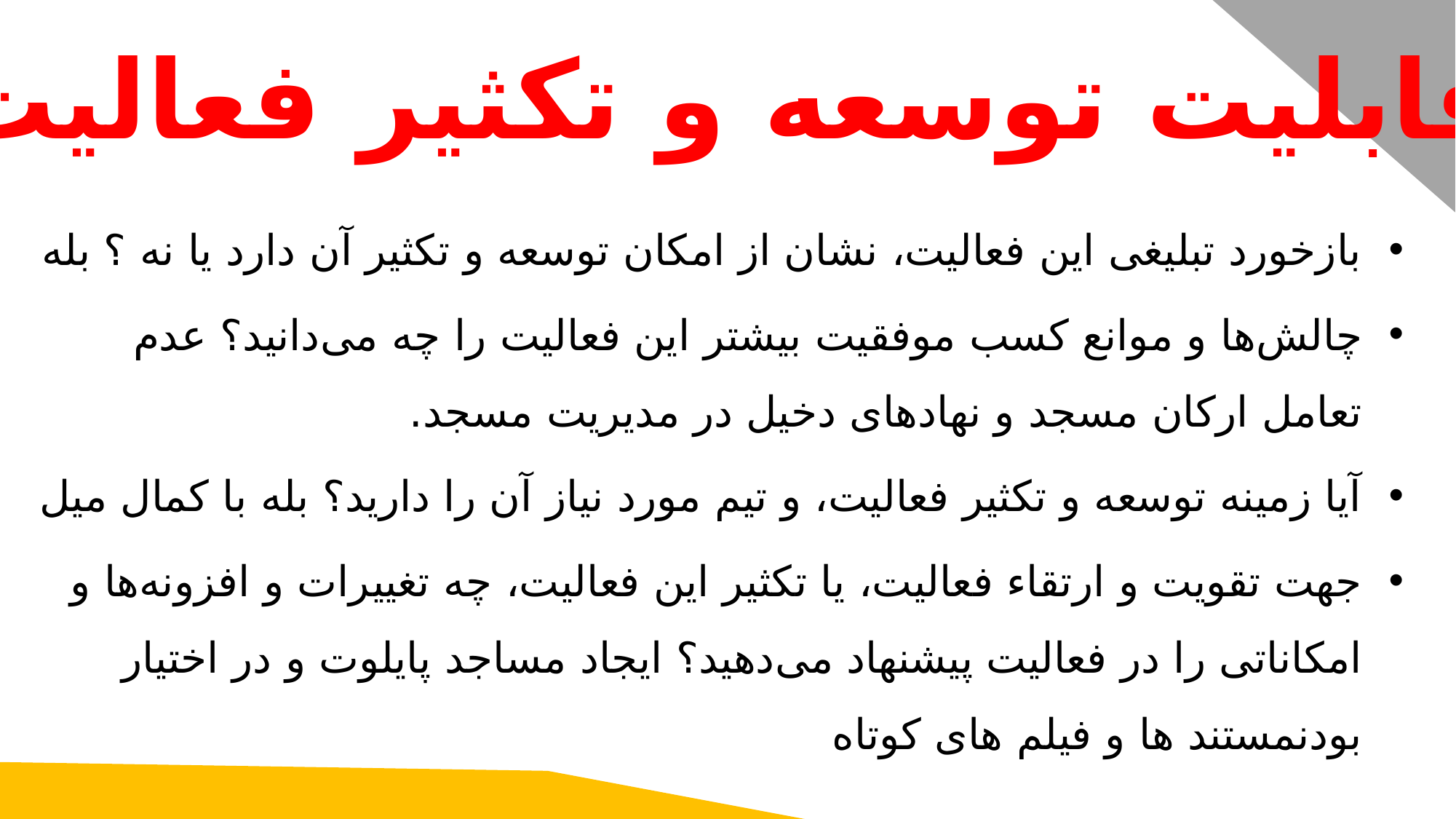

قابلیت توسعه و تکثیر فعالیت
بازخورد تبلیغی این فعالیت، نشان از امکان توسعه و تکثیر آن دارد یا نه ؟ بله
چالش‌ها و موانع کسب موفقیت بیشتر این فعالیت را چه می‌دانید؟ عدم تعامل ارکان مسجد و نهادهای دخیل در مدیریت مسجد.
آیا زمینه توسعه و تکثیر فعالیت، و تیم مورد نیاز آن را دارید؟ بله با کمال میل
جهت تقویت و ارتقاء فعالیت، یا تکثیر این فعالیت، چه تغییرات و افزونه‌ها و امکاناتی را در فعالیت پیشنهاد می‌دهید؟ ایجاد مساجد پایلوت و در اختیار بودنمستند ها و فیلم های کوتاه